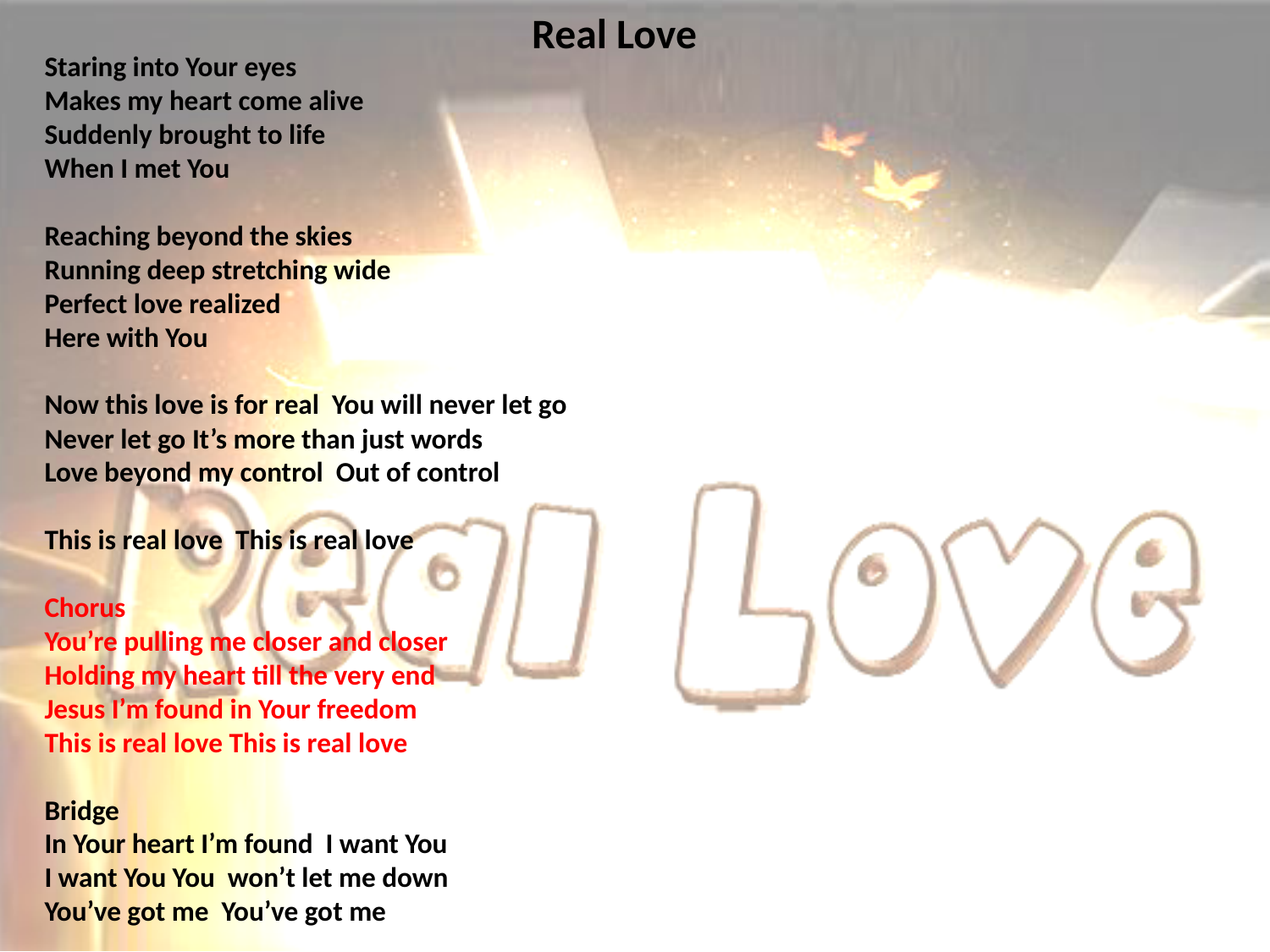

# Real Love
Staring into Your eyes
Makes my heart come alive
Suddenly brought to life
When I met You
Reaching beyond the skies
Running deep stretching wide
Perfect love realized
Here with You
Now this love is for real  You will never let go
Never let go It’s more than just words
Love beyond my control  Out of control
This is real love  This is real love
Chorus
You’re pulling me closer and closer
Holding my heart till the very end
Jesus I’m found in Your freedom
This is real love This is real love
Bridge
In Your heart I’m found  I want You
I want You You  won’t let me down
You’ve got me  You’ve got me